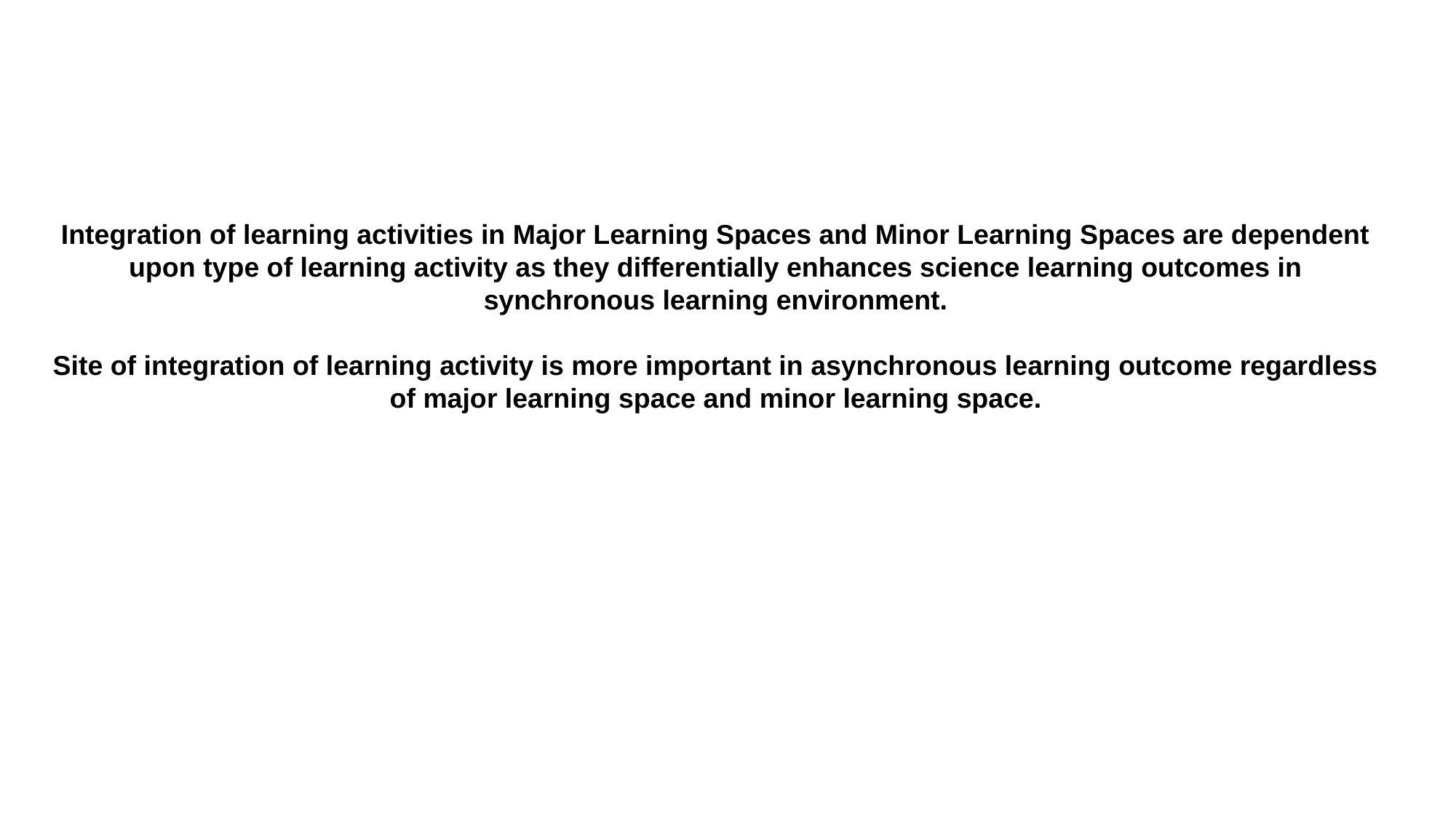

Integration of learning activities in Major Learning Spaces and Minor Learning Spaces are dependent upon type of learning activity as they differentially enhances science learning outcomes in synchronous learning environment.

Site of integration of learning activity is more important in asynchronous learning outcome regardless of major learning space and minor learning space.